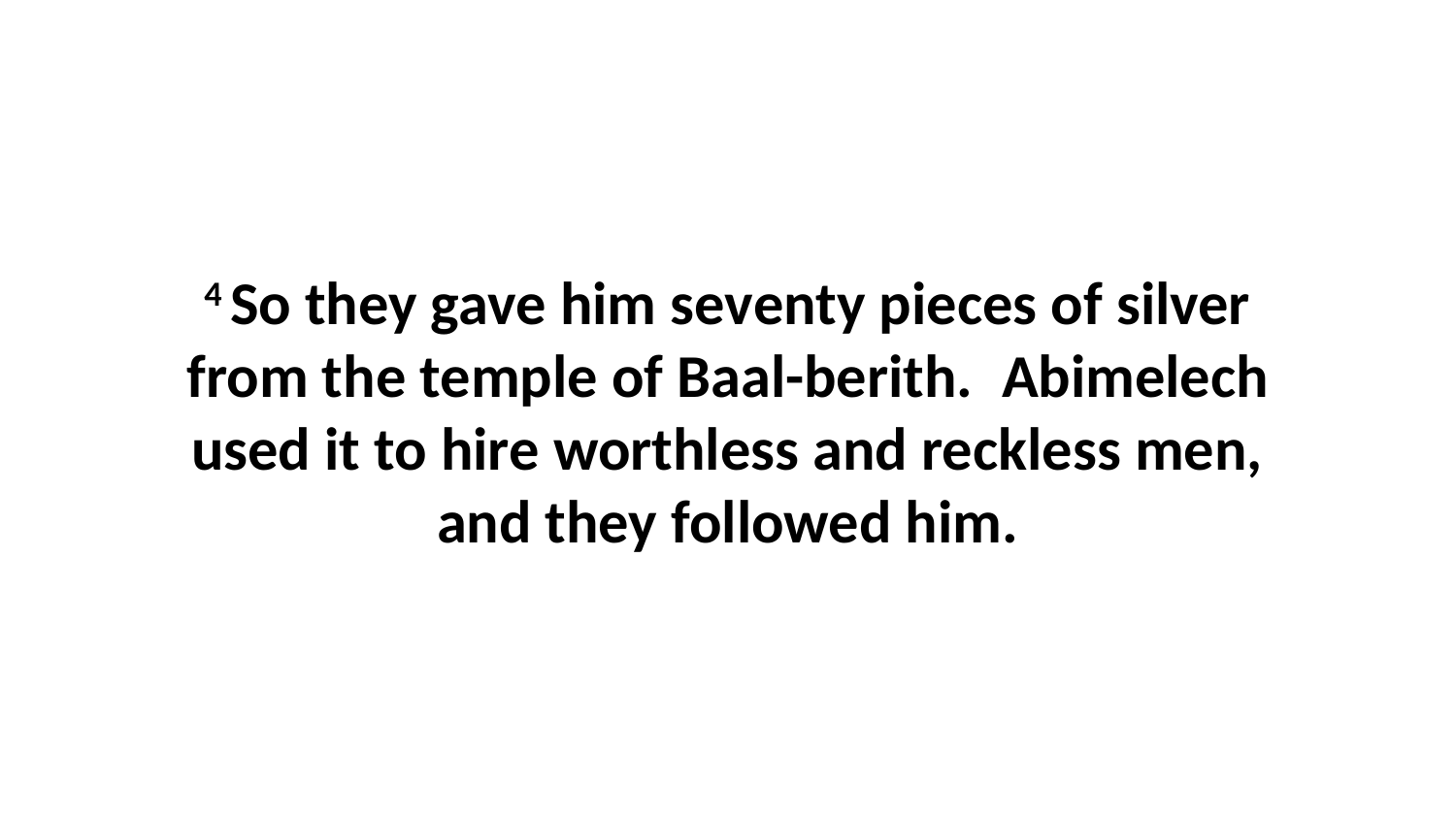

4 So they gave him seventy pieces of silver from the temple of Baal-berith.  Abimelech used it to hire worthless and reckless men, and they followed him.